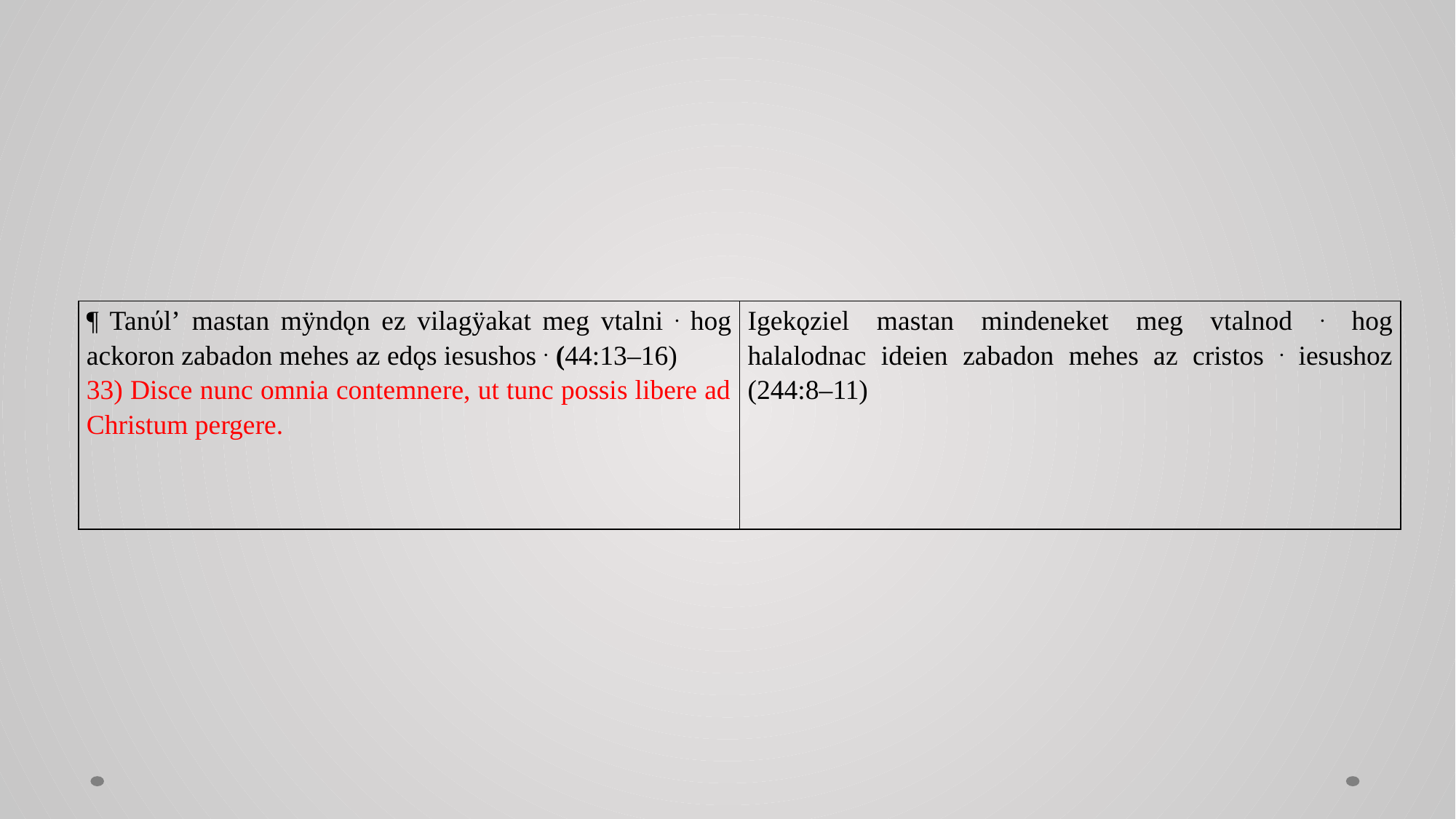

| ¶ Tanύl’ mastan mÿndǫn ez vilagÿakat meg vtalni . hog ackoron zabadon mehes az edǫs iesushos . (44:13–16) 33) Disce nunc omnia contemnere, ut tunc possis libere ad Christum pergere. | Igekǫziel mastan mindeneket meg vtalnod . hog halalodnac ideien zabadon mehes az cristos . iesushoz (244:8–11) |
| --- | --- |